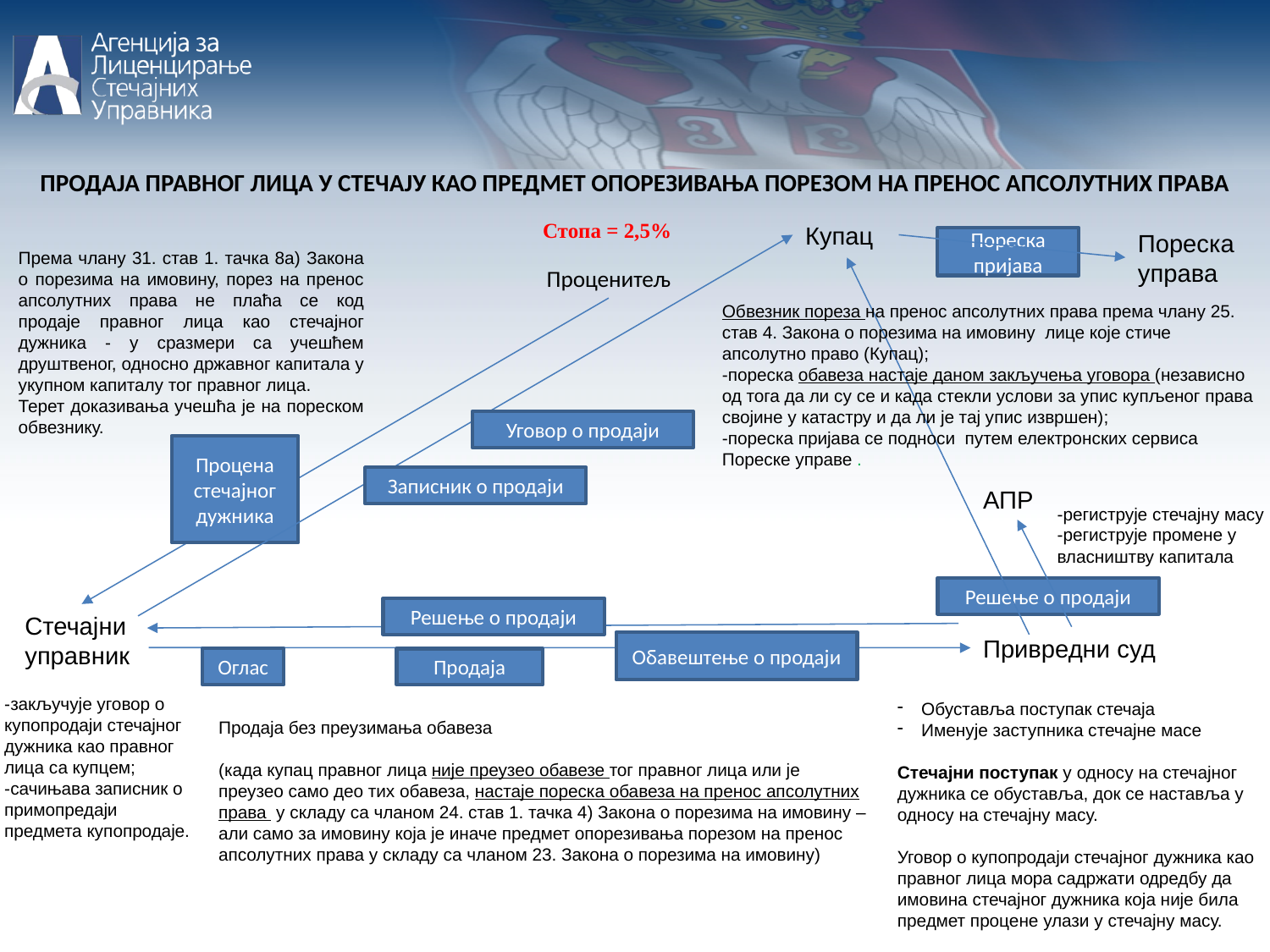

ПРОДАЈА ПРАВНОГ ЛИЦА У СТЕЧАЈУ КАО ПРЕДМЕТ ОПОРЕЗИВАЊА ПОРЕЗОМ НА ПРЕНОС АПСОЛУТНИХ ПРАВА
Стопа = 2,5%
Купац
Пореска управа
Пореска пријава
Према члану 31. став 1. тачка 8а) Закона о порезима на имовину, порез на пренос апсолутних права не плаћа се код продаје правног лица као стечајног дужника - у сразмери са учешћем друштвеног, односно државног капитала у укупном капиталу тог правног лица.
Терет доказивања учешћа је на пореском обвезнику.
Проценитељ
Обвезник пореза на пренос апсолутних права према члану 25. став 4. Закона о порезима на имовину  лице које стиче апсолутно право (Купац);
-пореска обавеза настаје даном закључења уговора (независно од тога да ли су се и када стекли услови за упис купљеног права својине у катастру и да ли је тај упис извршен);
-пореска пријава се подноси  путем електронских сервиса Пореске управе .
Уговор о продаји
Процена стечајног дужника
Записник о продаји
АПР
-региструје стечајну масу
-региструје промене у власништву капитала
Решење о продаји
Решење о продаји
Стечајни управник
Привредни суд
Обавештење о продаји
Оглас
Продаја
-закључује уговор о купопродаји стечајног дужника као правног лица са купцем;
-сачињава записник о примопредаји предмета купопродаје.
Обуставља поступак стечаја
Именује заступника стечајне масе

Стечајни поступак у односу на стечајног дужника се обуставља, док се наставља у односу на стечајну масу.

Уговор о купопродаји стечајног дужника као правног лица мора садржати одредбу да имовина стечајног дужника која није била предмет процене улази у стечајну масу.

Продаја без преузимања обавеза

(када купац правног лица није преузео обавезе тог правног лица или је преузео само део тих обавеза, настаје пореска обавеза на пренос апсолутних права  у складу са чланом 24. став 1. тачка 4) Закона о порезима на имовину – али само за имовину која је иначе предмет опорезивања порезом на пренос апсолутних права у складу са чланом 23. Закона о порезима на имовину)